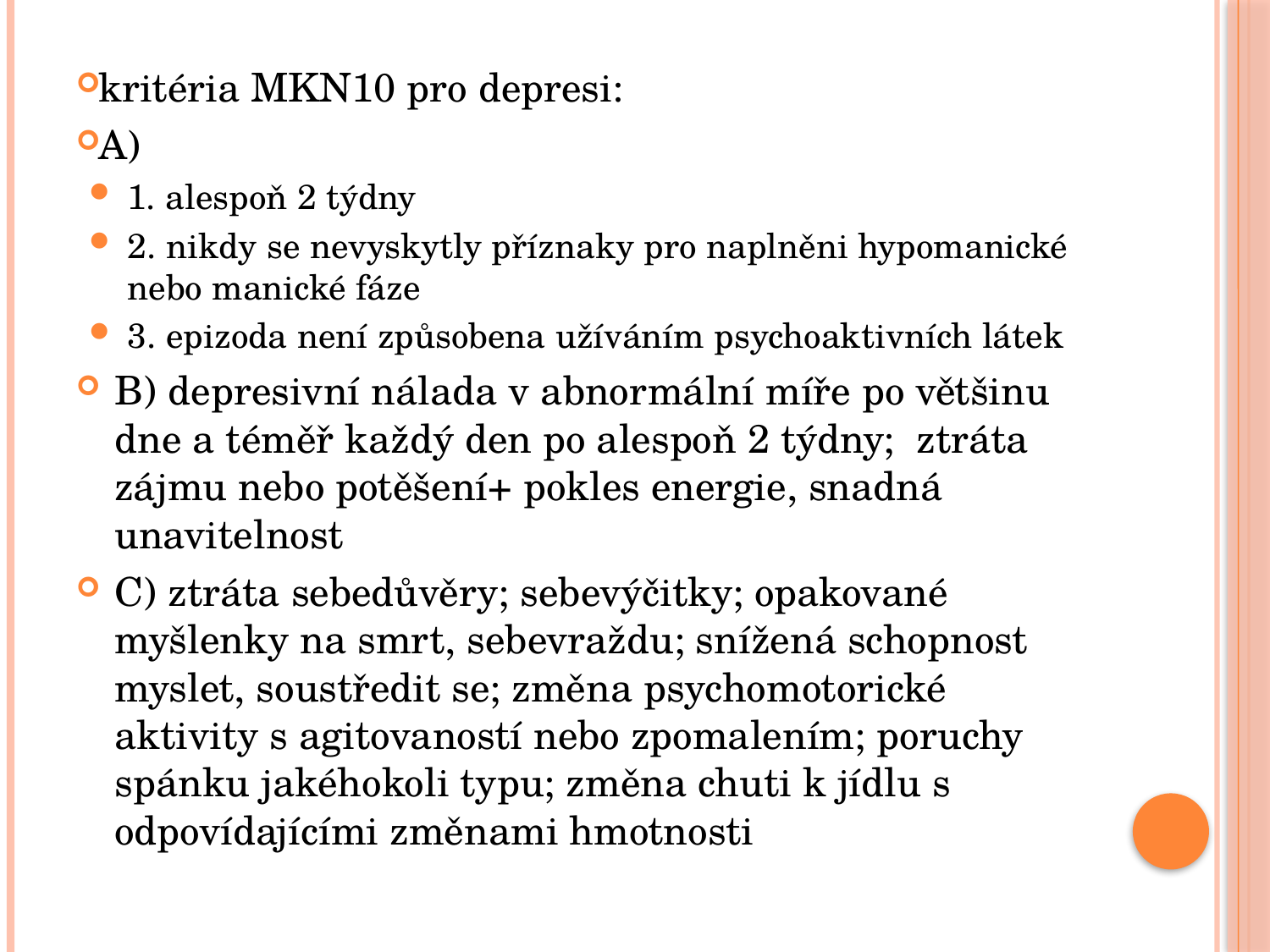

kritéria MKN10 pro depresi:
A)
1. alespoň 2 týdny
2. nikdy se nevyskytly příznaky pro naplněni hypomanické nebo manické fáze
3. epizoda není způsobena užíváním psychoaktivních látek
B) depresivní nálada v abnormální míře po většinu dne a téměř každý den po alespoň 2 týdny;  ztráta zájmu nebo potěšení+ pokles energie, snadná unavitelnost
C) ztráta sebedůvěry; sebevýčitky; opakované myšlenky na smrt, sebevraždu; snížená schopnost myslet, soustředit se; změna psychomotorické aktivity s agitovaností nebo zpomalením; poruchy spánku jakéhokoli typu; změna chuti k jídlu s odpovídajícími změnami hmotnosti